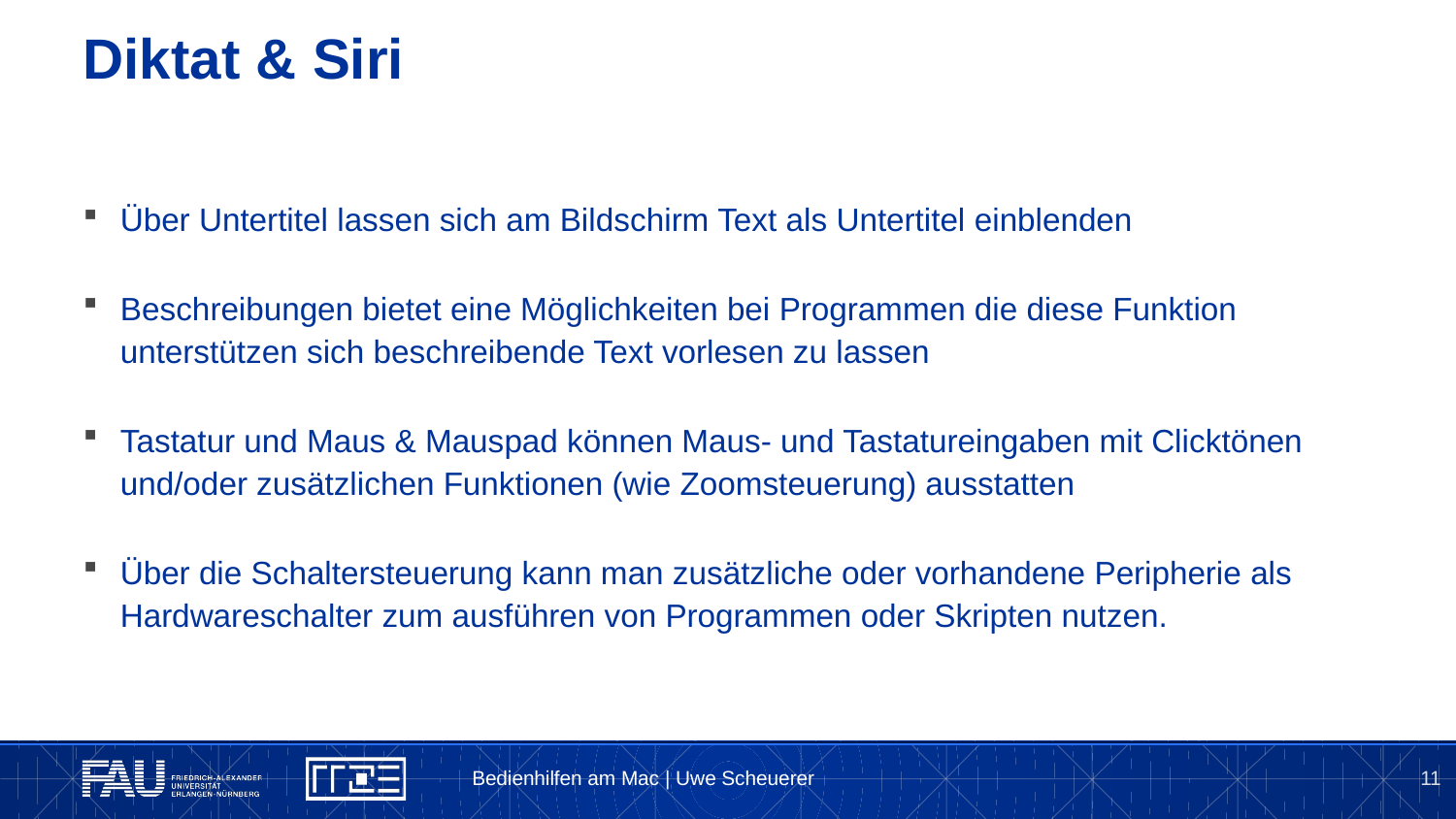

# Diktat & Siri
Über Untertitel lassen sich am Bildschirm Text als Untertitel einblenden

Beschreibungen bietet eine Möglichkeiten bei Programmen die diese Funktion unterstützen sich beschreibende Text vorlesen zu lassen

Tastatur und Maus & Mauspad können Maus- und Tastatureingaben mit Clicktönen und/oder zusätzlichen Funktionen (wie Zoomsteuerung) ausstatten

Über die Schaltersteuerung kann man zusätzliche oder vorhandene Peripherie als Hardwareschalter zum ausführen von Programmen oder Skripten nutzen.
 Bedienhilfen am Mac | Uwe Scheuerer